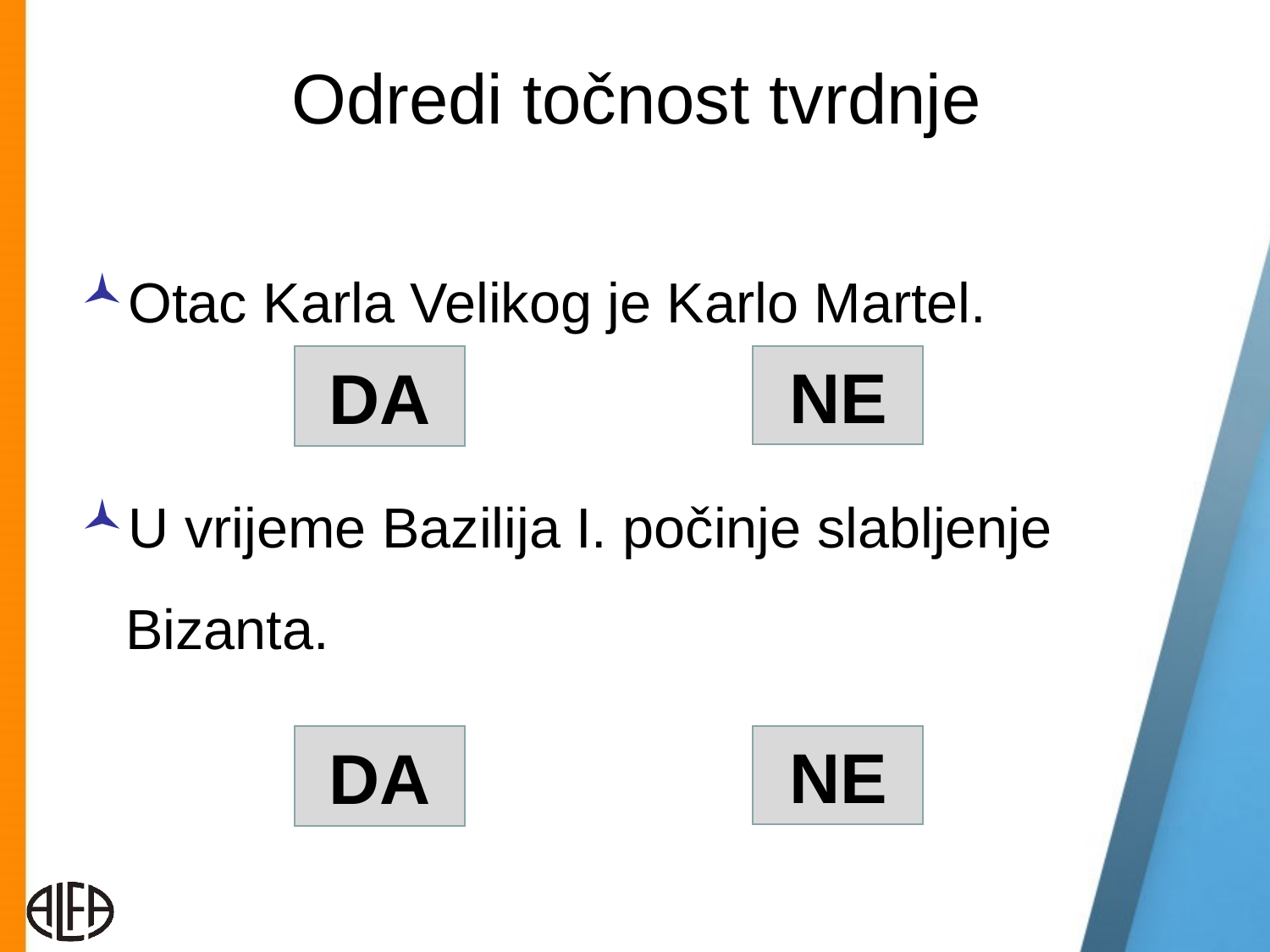

# Odredi točnost tvrdnje
Otac Karla Velikog je Karlo Martel.

U vrijeme Bazilija I. počinje slabljenje Bizanta.
DA
NE
DA
NE